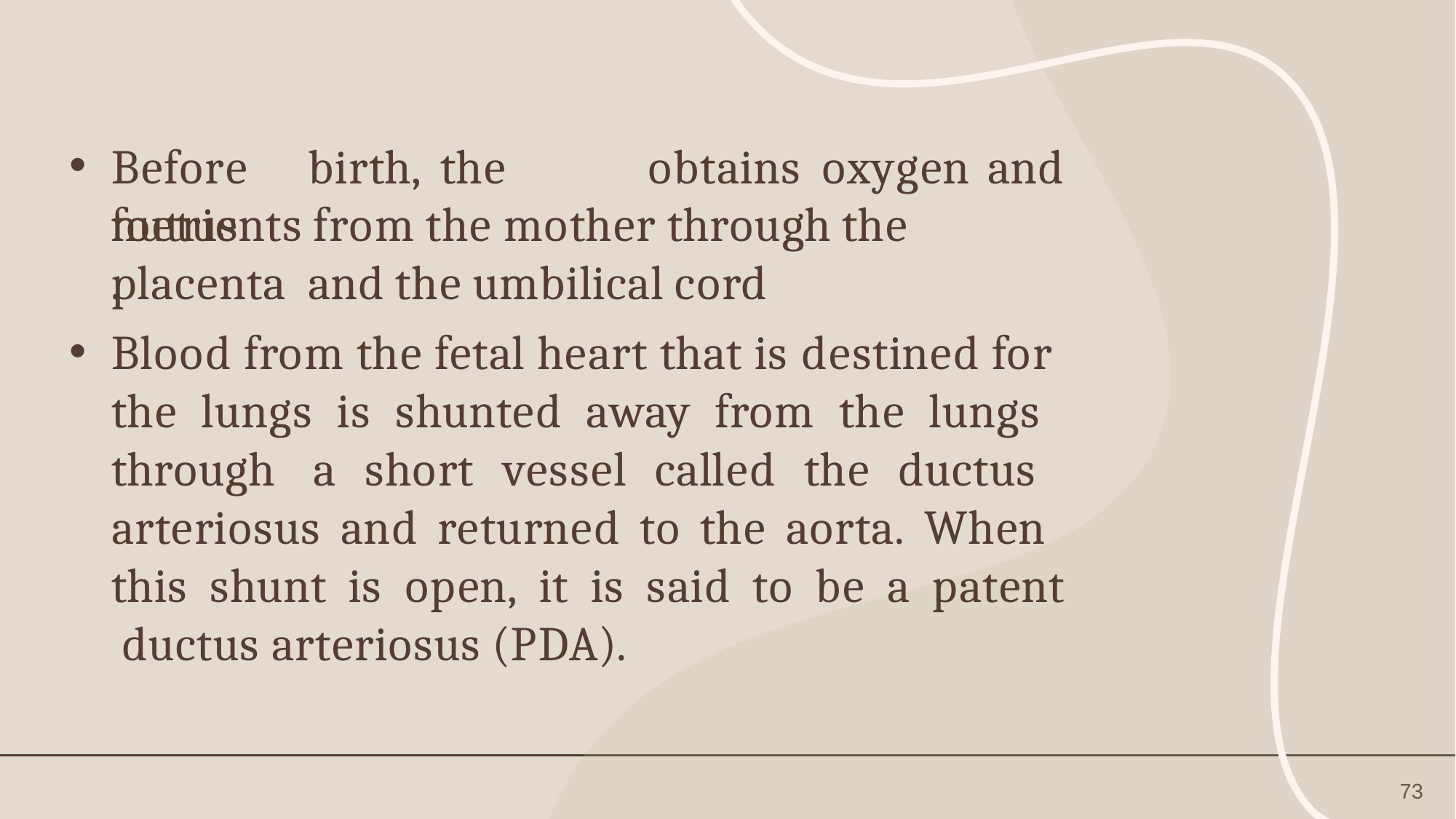

Before	birth,	the	foetus
obtains	oxygen	and
nutrients from the mother through the placenta and the umbilical cord
.
Blood from the fetal heart that is destined for  the lungs is shunted away from the lungs  through a short vessel called the ductus  arteriosus and returned to the aorta. When  this shunt is open, it is said to be a patent  ductus arteriosus (PDA).
73